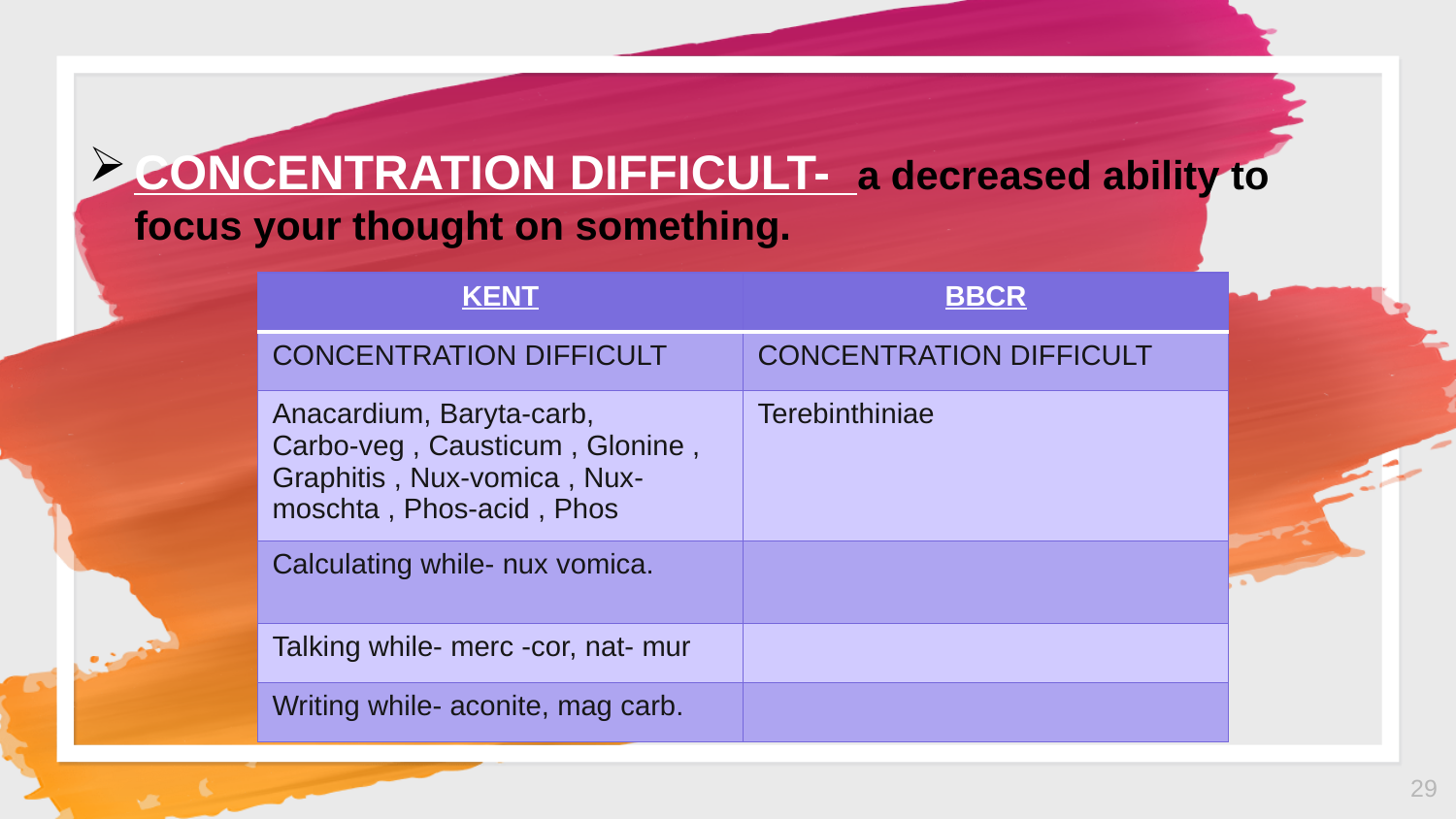

CONCENTRATION DIFFICULT-  a decreased ability to focus your thought on something.
| KENT | BBCR |
| --- | --- |
| CONCENTRATION DIFFICULT | CONCENTRATION DIFFICULT |
| Anacardium, Baryta-carb, Carbo-veg , Causticum , Glonine , Graphitis , Nux-vomica , Nux-moschta , Phos-acid , Phos | Terebinthiniae |
| Calculating while- nux vomica. |  |
| Talking while- merc -cor, nat- mur |  |
| Writing while- aconite, mag carb. |  |
29